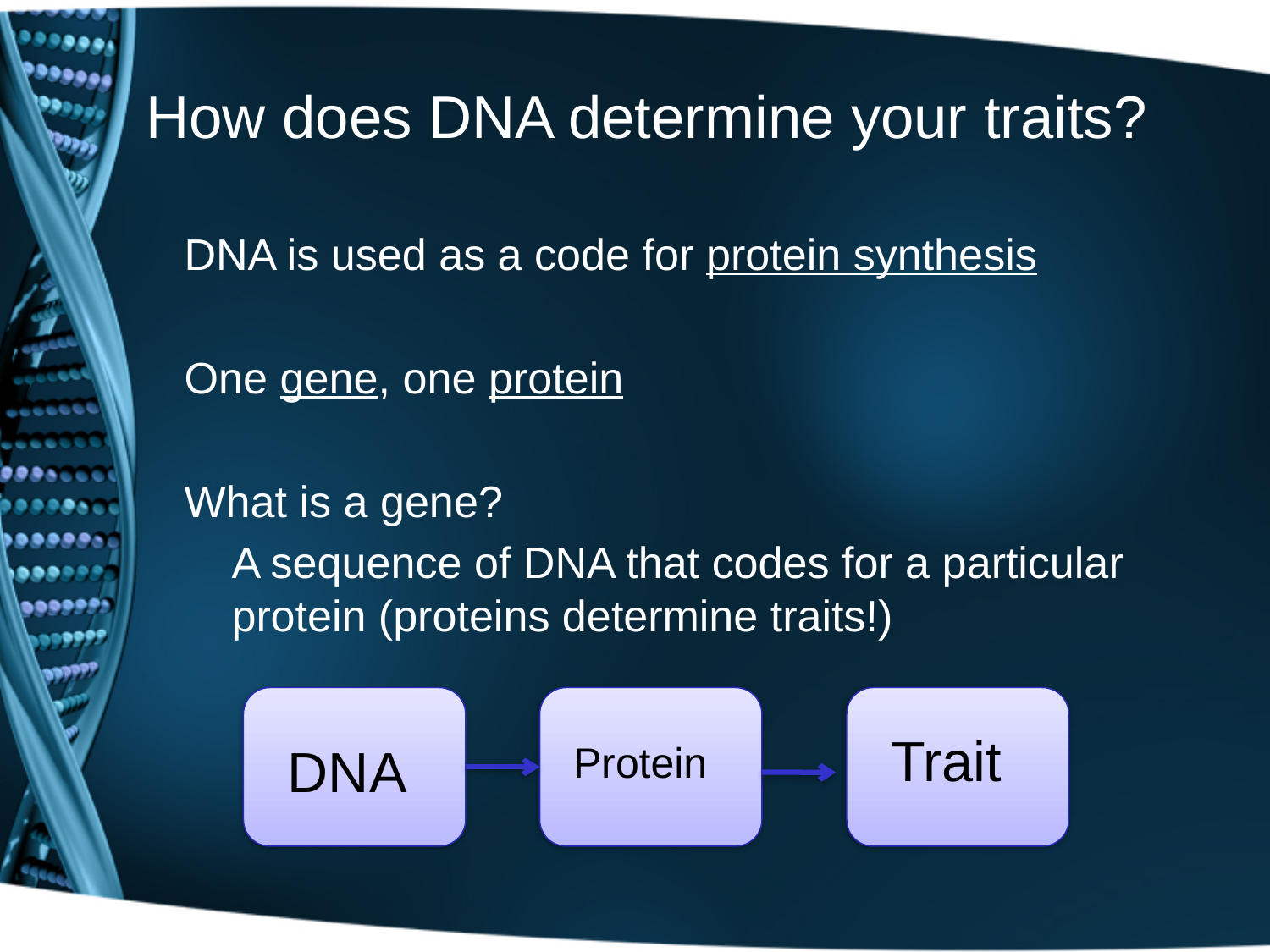

# How does DNA determine your traits?
DNA is used as a code for protein synthesis

One gene, one protein

What is a gene?
	A sequence of DNA that codes for a particular protein (proteins determine traits!)

Trait
DNA
Protein